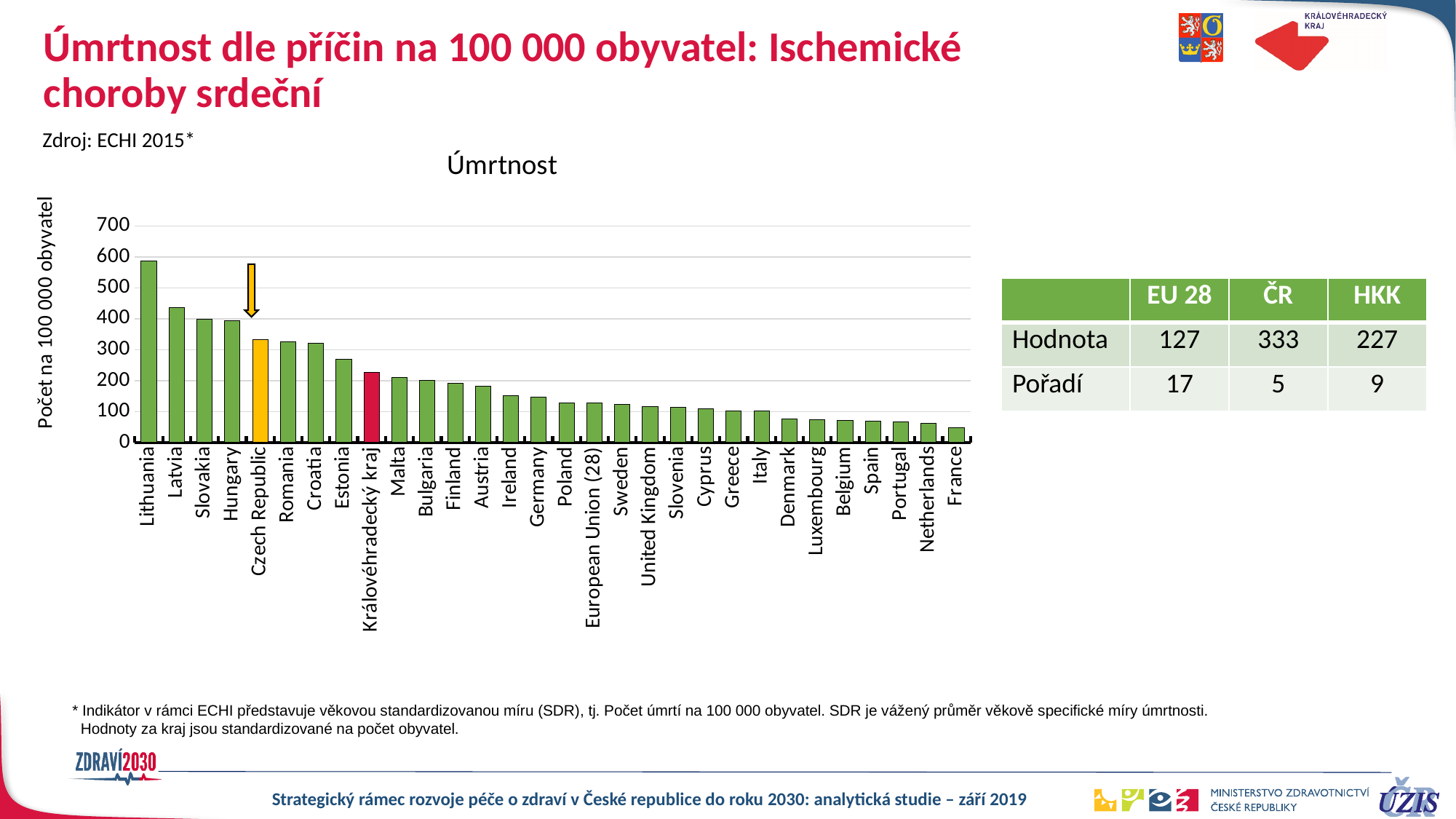

# Úmrtnost dle příčin na 100 000 obyvatel: Ischemické choroby srdeční
Zdroj: ECHI 2015*

### Chart: Úmrtnost

| Category | Úmrtnost |
|---|---|
| Lithuania | 586.0 |
| Latvia | 437.0 |
| Slovakia | 399.0 |
| Hungary | 395.0 |
| Czech Republic | 333.0 |
| Romania | 325.0 |
| Croatia | 320.0 |
| Estonia | 270.0 |
| Královéhradecký kraj | 227.2933 |
| Malta | 210.0 |
| Bulgaria | 201.0 |
| Finland | 191.0 |
| Austria | 182.0 |
| Ireland | 151.0 |
| Germany | 147.0 |
| Poland | 129.0 |
| European Union (28) | 127.0 |
| Sweden | 124.0 |
| United Kingdom | 117.0 |
| Slovenia | 113.0 |
| Cyprus | 108.0 |
| Greece | 101.0 |
| Italy | 101.0 |
| Denmark | 76.0 |
| Luxembourg | 74.0 |
| Belgium | 72.0 |
| Spain | 69.0 |
| Portugal | 67.0 |
| Netherlands | 62.0 |
| France | 49.0 |
|  | EU 28 | ČR | HKK |
| --- | --- | --- | --- |
| Hodnota | 127 | 333 | 227 |
| Pořadí | 17 | 5 | 9 |
* Indikátor v rámci ECHI představuje věkovou standardizovanou míru (SDR), tj. Počet úmrtí na 100 000 obyvatel. SDR je vážený průměr věkově specifické míry úmrtnosti.
  Hodnoty za kraj jsou standardizované na počet obyvatel.